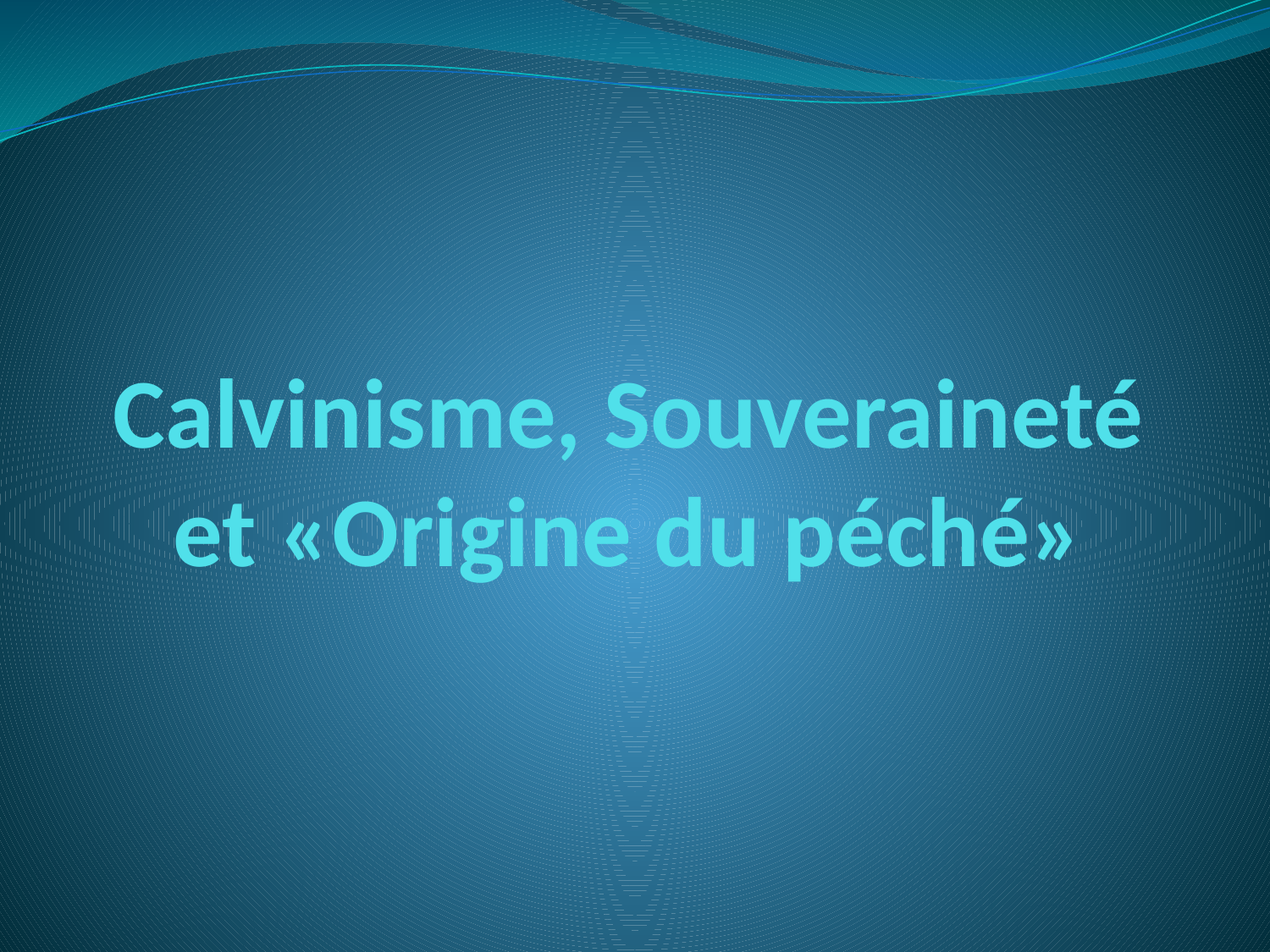

# Calvinisme, Souveraineté et «Origine du péché»